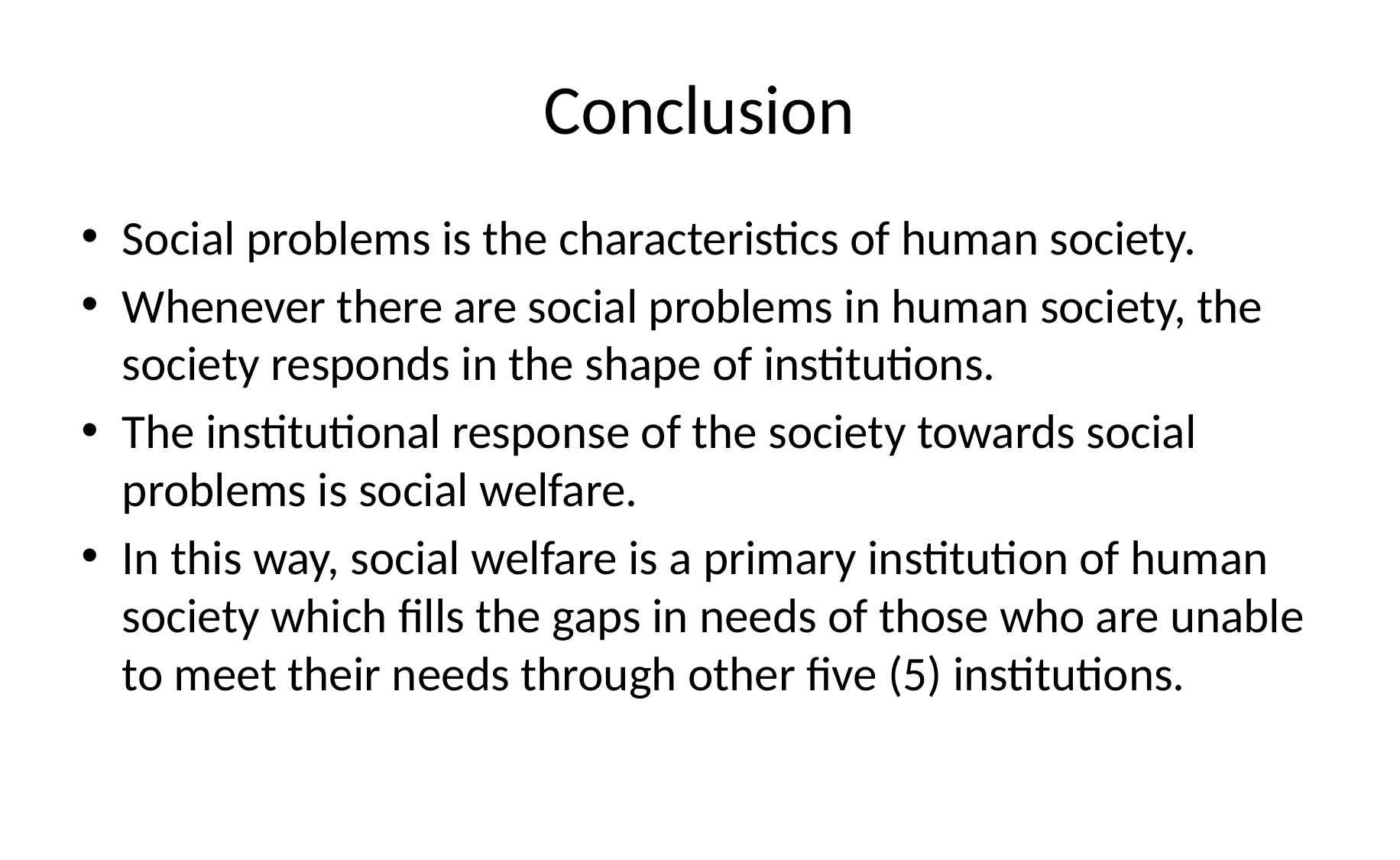

# Conclusion
Social problems is the characteristics of human society.
Whenever there are social problems in human society, the society responds in the shape of institutions.
The institutional response of the society towards social problems is social welfare.
In this way, social welfare is a primary institution of human society which fills the gaps in needs of those who are unable to meet their needs through other five (5) institutions.